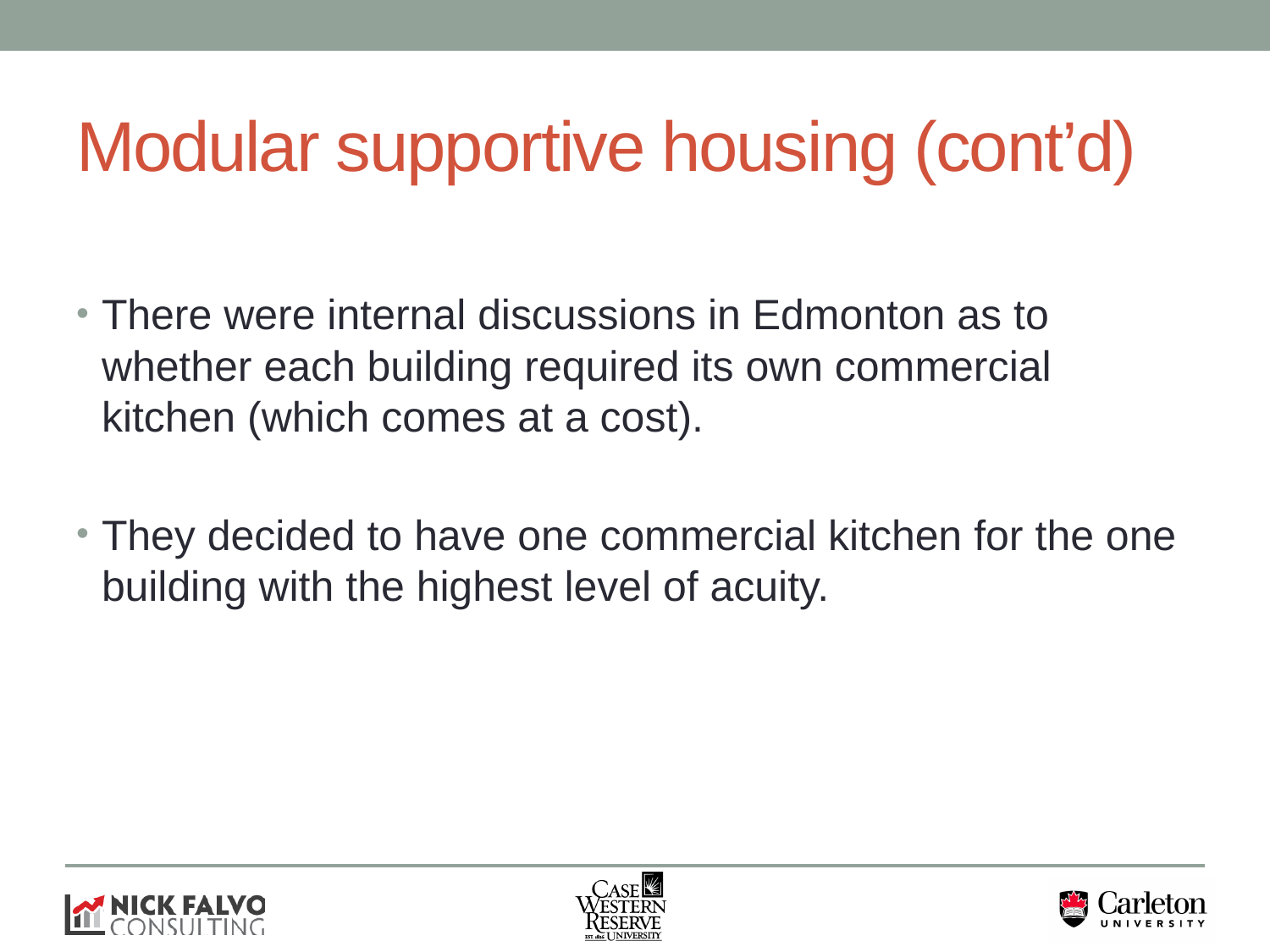

# Modular supportive housing (cont’d)

There were internal discussions in Edmonton as to whether each building required its own commercial kitchen (which comes at a cost).

They decided to have one commercial kitchen for the one building with the highest level of acuity.